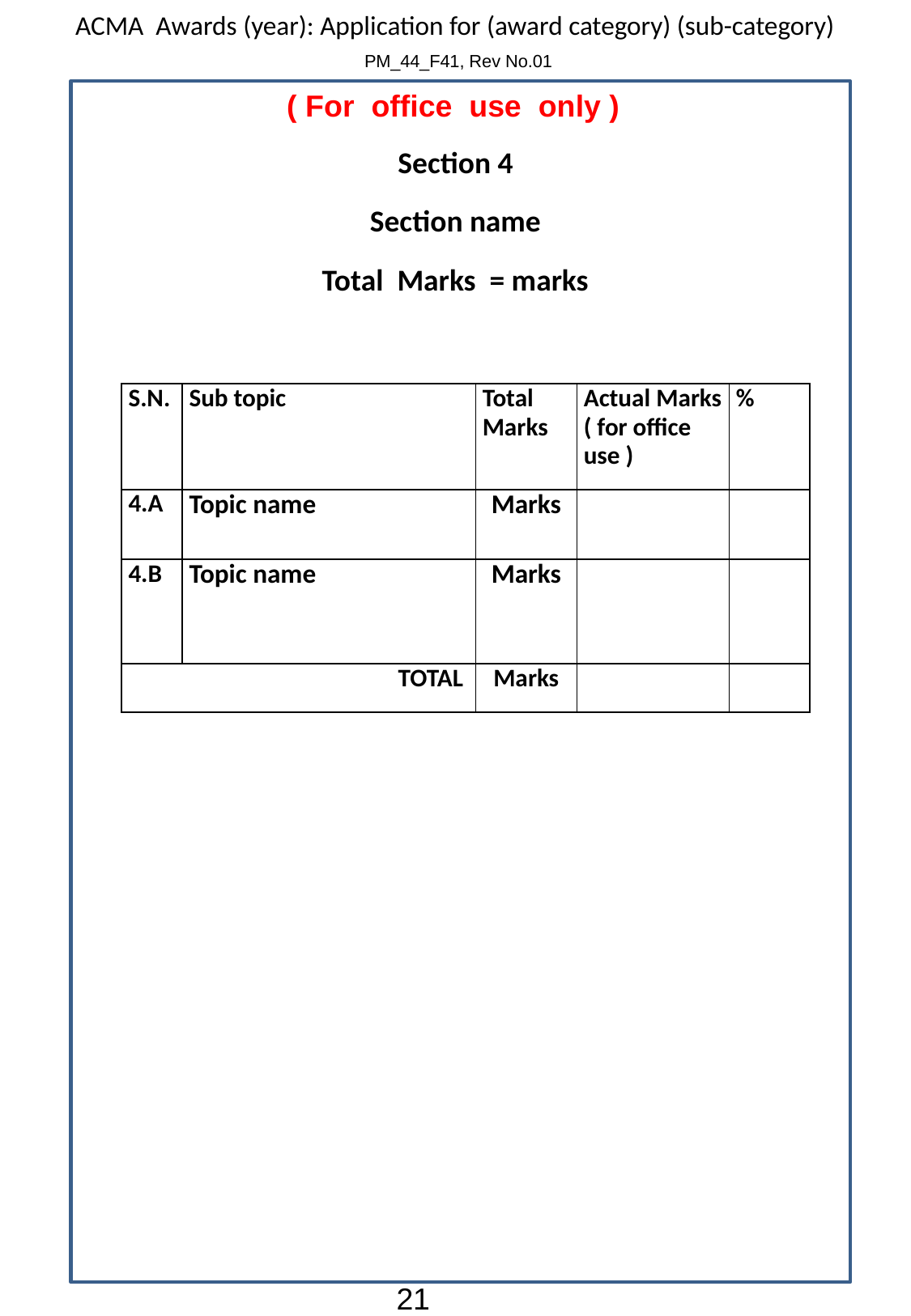

( For  office  use  only )
Section 4
Section name
Total  Marks  = marks
| S.N. | Sub topic | Total Marks | Actual Marks ( for office use ) | % |
| --- | --- | --- | --- | --- |
| 4.A | Topic name | Marks |  |  |
| 4.B | Topic name | Marks |  |  |
| TOTAL |  | Marks |  |  |